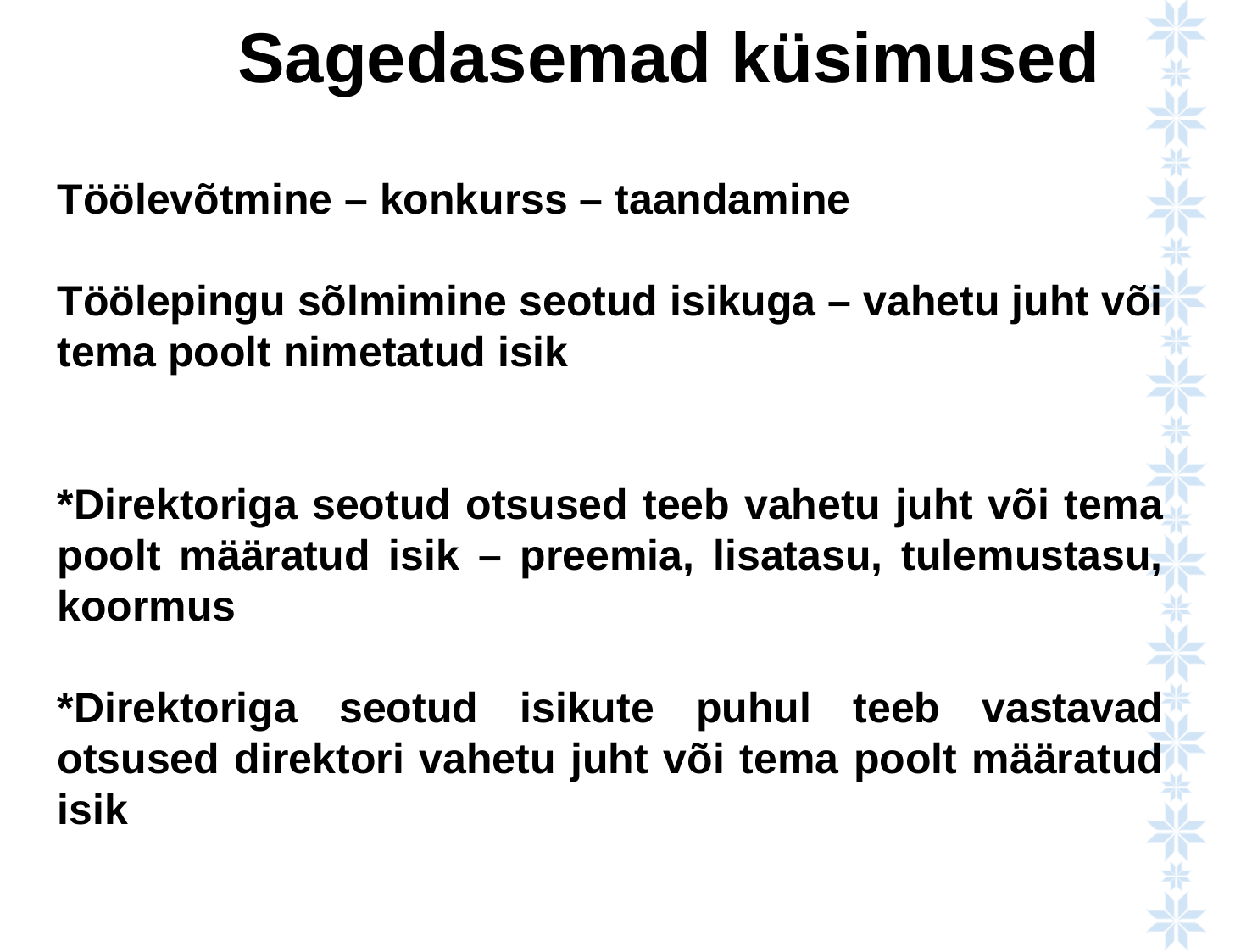

Sagedasemad küsimused
Töölevõtmine – konkurss – taandamine

Töölepingu sõlmimine seotud isikuga – vahetu juht või tema poolt nimetatud isik

*Direktoriga seotud otsused teeb vahetu juht või tema poolt määratud isik – preemia, lisatasu, tulemustasu, koormus

*Direktoriga seotud isikute puhul teeb vastavad otsused direktori vahetu juht või tema poolt määratud isik